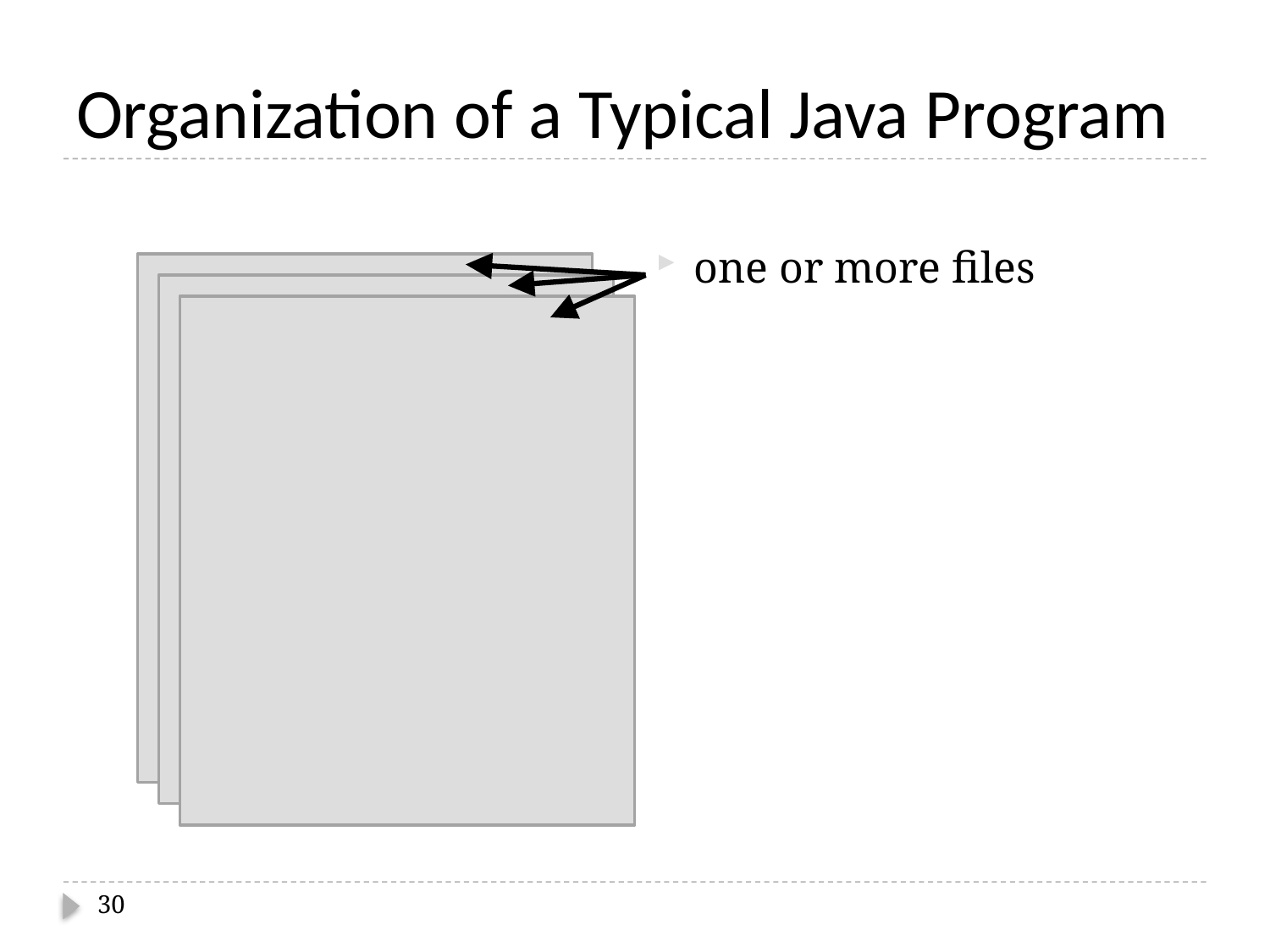

# Organization of a Typical Java Program

one or more files

30